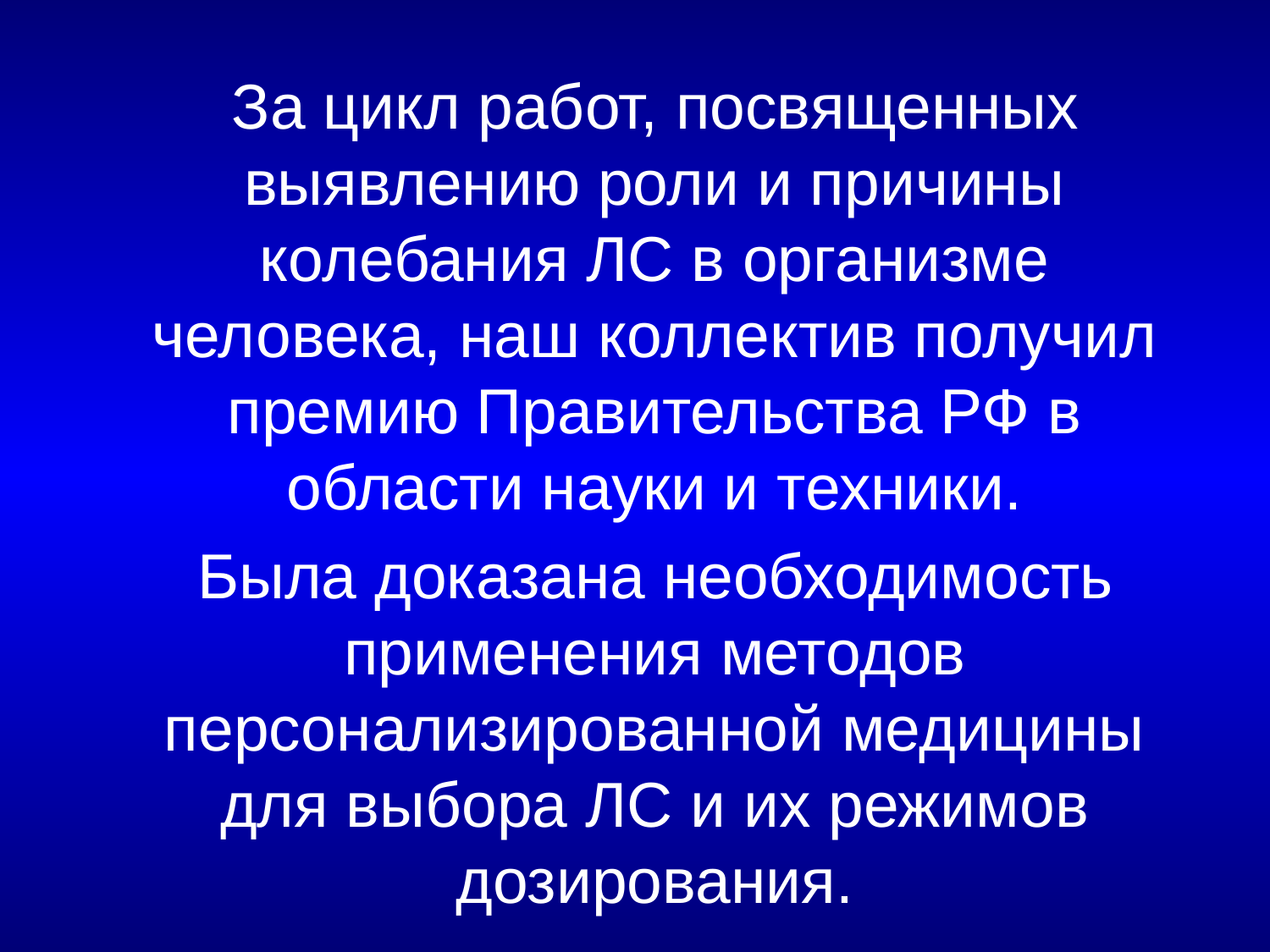

За цикл работ, посвященных выявлению роли и причины колебания ЛС в организме человека, наш коллектив получил премию Правительства РФ в области науки и техники.
Была доказана необходимость применения методов персонализированной медицины для выбора ЛС и их режимов дозирования.